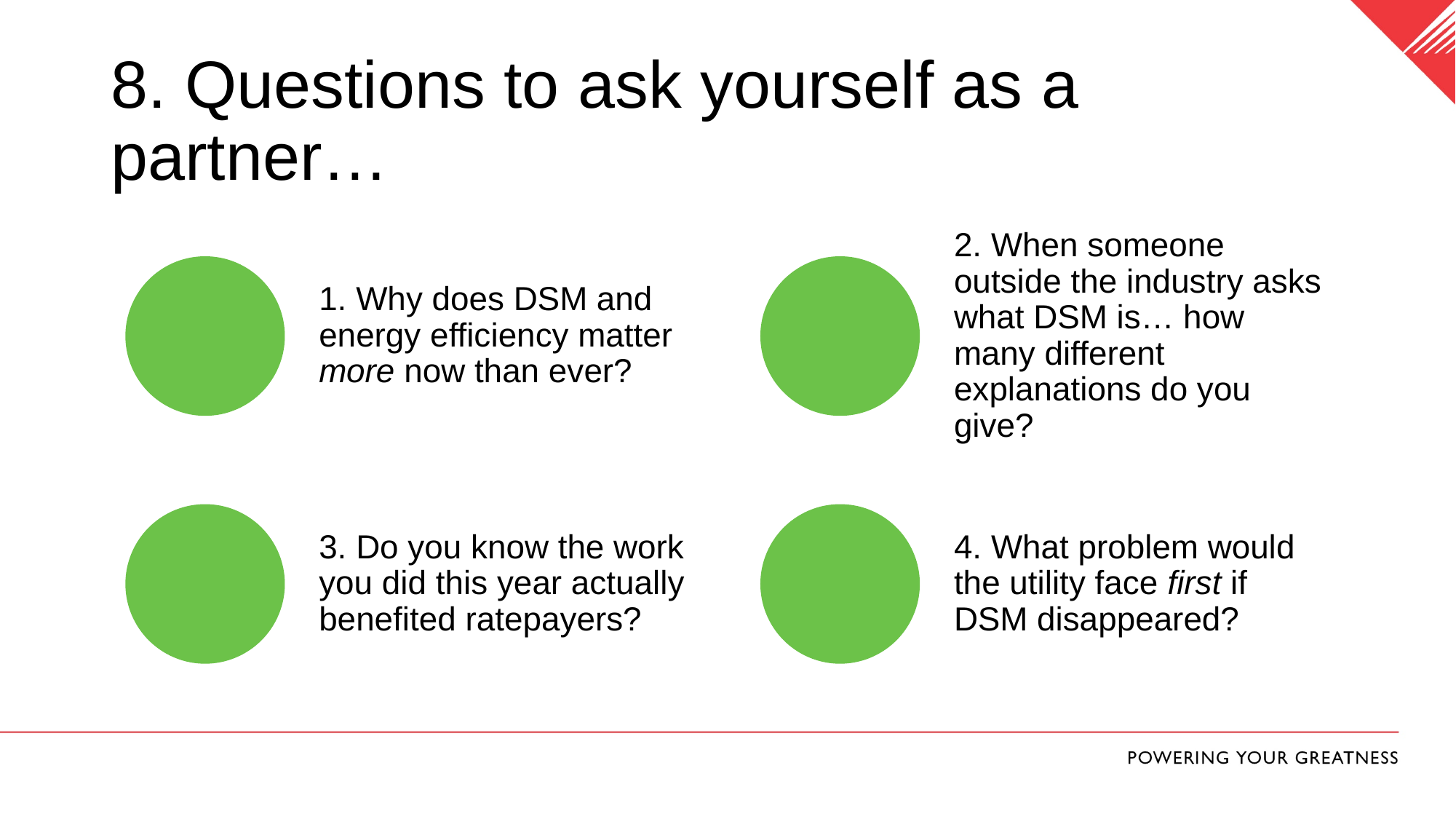

# 8. Questions to ask yourself as a partner…
1. Why does DSM and energy efficiency matter more now than ever?
2. When someone outside the industry asks what DSM is… how many different explanations do you give?
3. Do you know the work you did this year actually benefited ratepayers?
4. What problem would the utility face first if DSM disappeared?